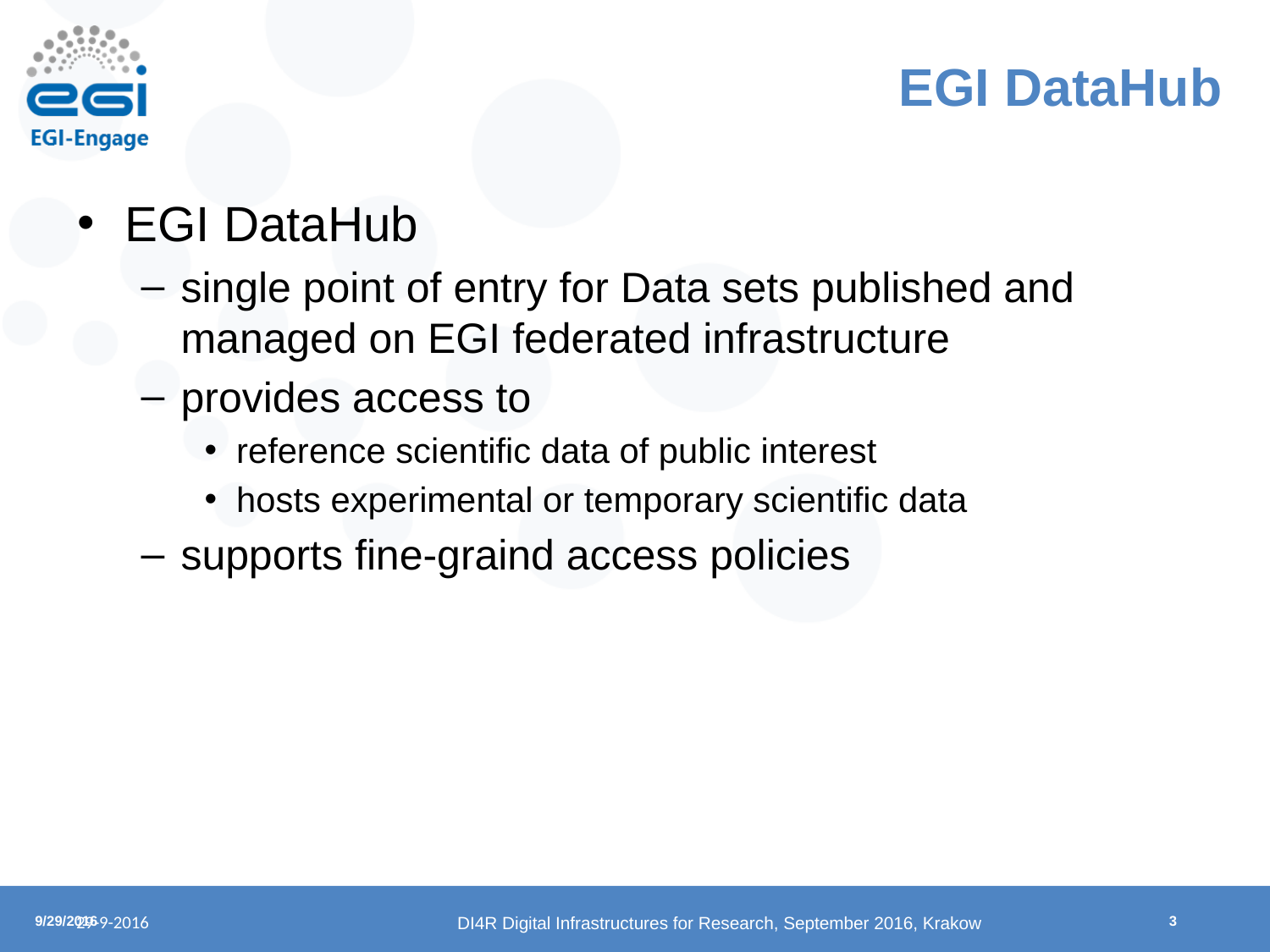

# EGI DataHub
EGI DataHub
single point of entry for Data sets published and managed on EGI federated infrastructure
provides access to
reference scientific data of public interest
hosts experimental or temporary scientific data
supports fine-graind access policies

29-9-2016
DI4R Digital Infrastructures for Research, September 2016, Krakow